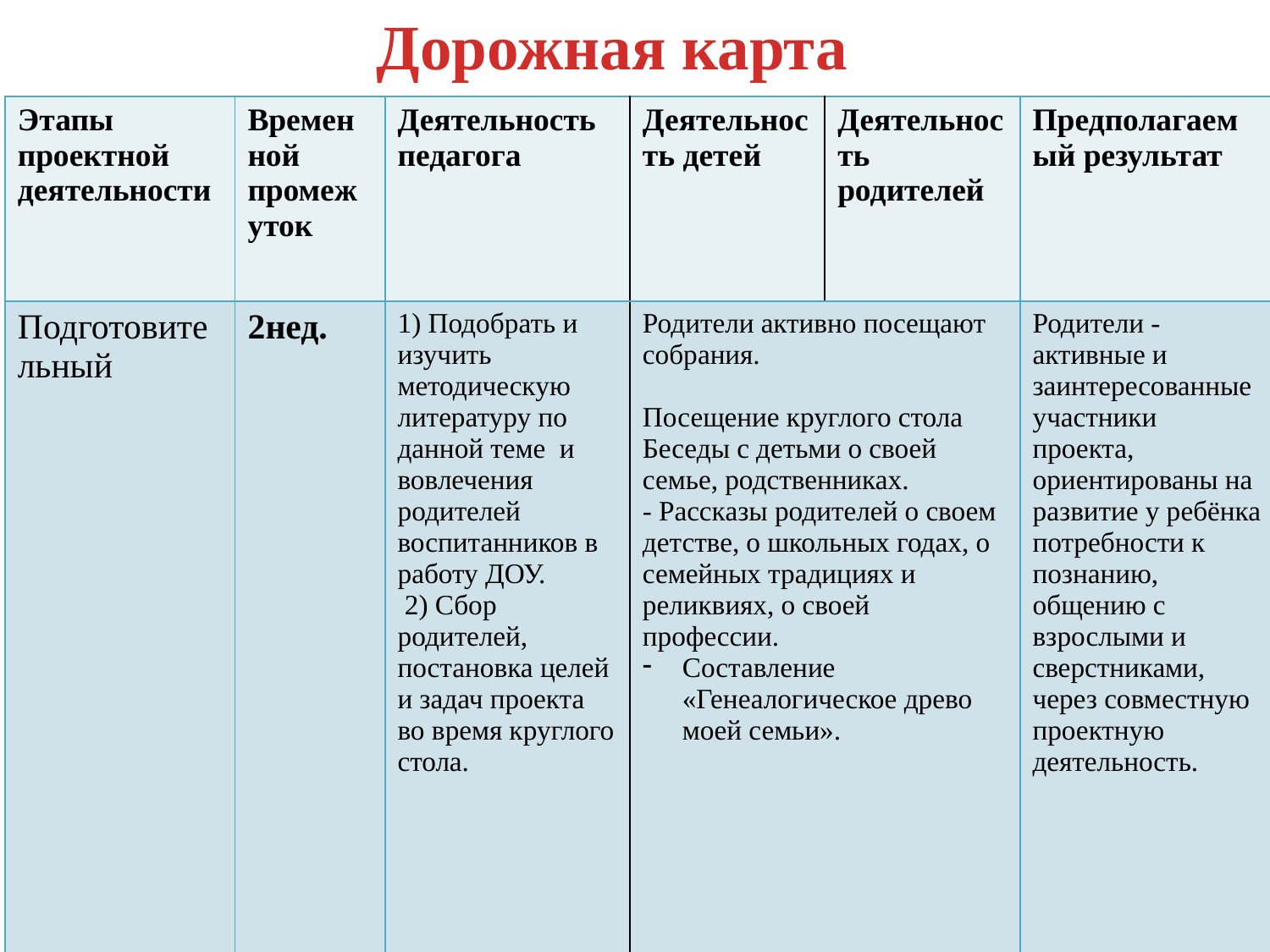

Дорожная карта
| Этапы проектной деятельности | Временной промежуток | Деятельность педагога | Деятельность детей | Деятельность родителей | Предполагаемый результат |
| --- | --- | --- | --- | --- | --- |
| Подготовительный | 2нед. | 1) Подобрать и изучить методическую литературу по данной теме и вовлечения родителей воспитанников в работу ДОУ. 2) Сбор родителей, постановка целей и задач проекта во время круглого стола. | Родители активно посещают собрания. Посещение круглого стола Беседы с детьми о своей семье, родственниках. - Рассказы родителей о своем детстве, о школьных годах, о семейных традициях и реликвиях, о своей профессии. Составление «Генеалогическое древо моей семьи». |  | Родители - активные и заинтересованные участники проекта, ориентированы на развитие у ребёнка потребности к познанию, общению с взрослыми и сверстниками, через совместную проектную деятельность. |